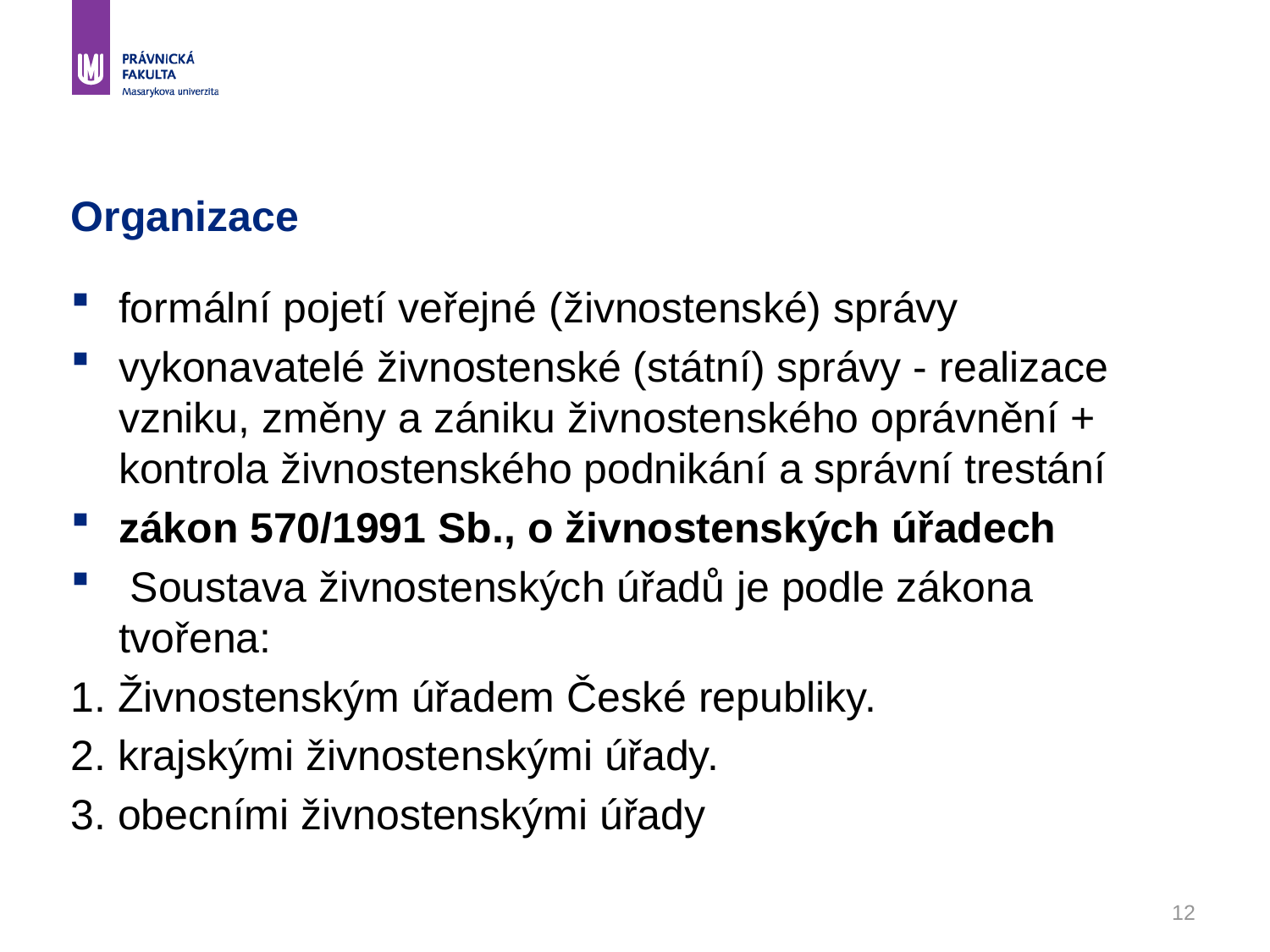

# Organizace
formální pojetí veřejné (živnostenské) správy
vykonavatelé živnostenské (státní) správy - realizace vzniku, změny a zániku živnostenského oprávnění + kontrola živnostenského podnikání a správní trestání
zákon 570/1991 Sb., o živnostenských úřadech
 Soustava živnostenských úřadů je podle zákona tvořena:
1. Živnostenským úřadem České republiky.
2. krajskými živnostenskými úřady.
3. obecními živnostenskými úřady
12